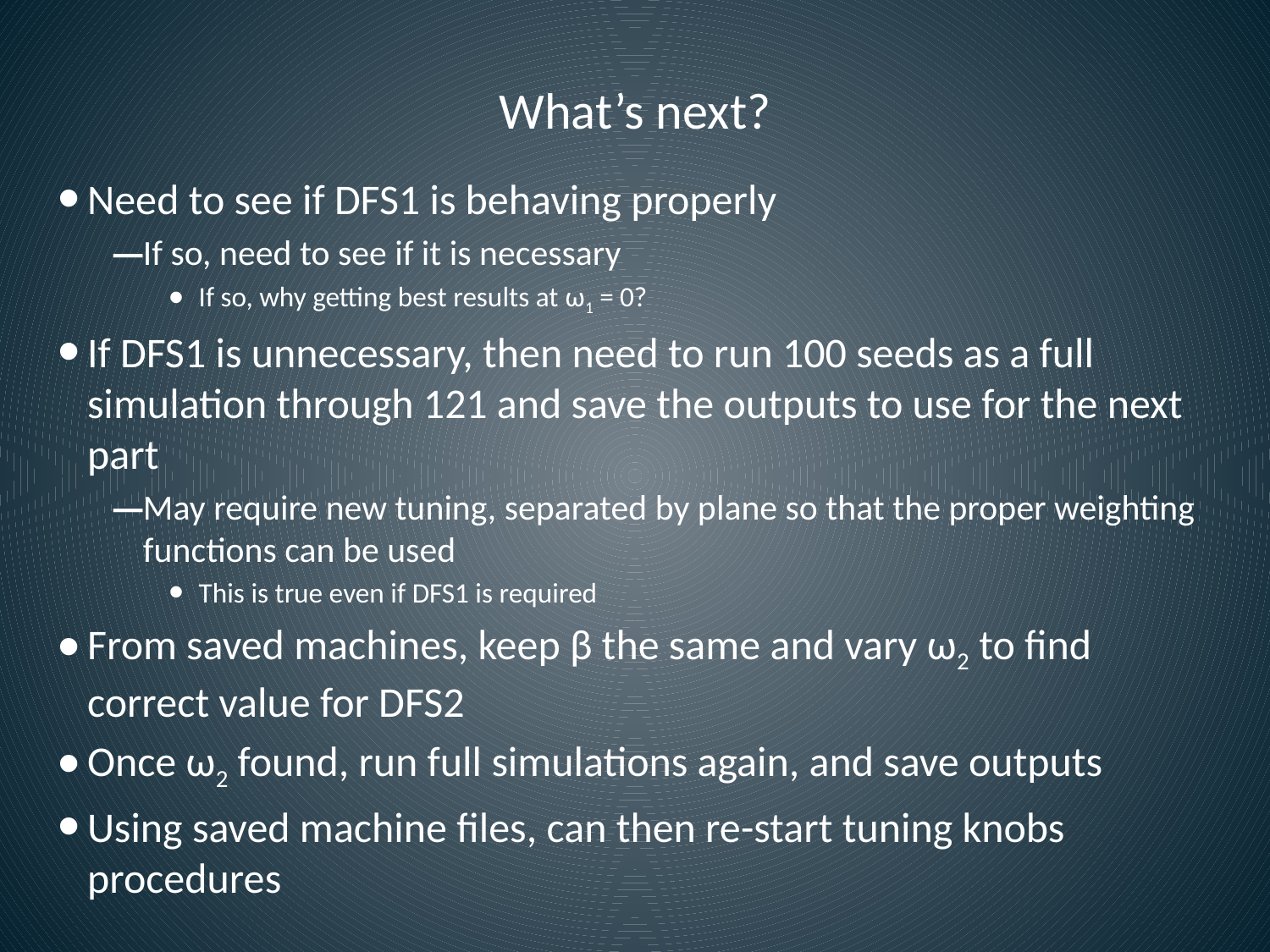

# What’s next?
Need to see if DFS1 is behaving properly
If so, need to see if it is necessary
If so, why getting best results at ω1 = 0?
If DFS1 is unnecessary, then need to run 100 seeds as a full simulation through 121 and save the outputs to use for the next part
May require new tuning, separated by plane so that the proper weighting functions can be used
This is true even if DFS1 is required
From saved machines, keep β the same and vary ω2 to find correct value for DFS2
Once ω2 found, run full simulations again, and save outputs
Using saved machine files, can then re-start tuning knobs procedures